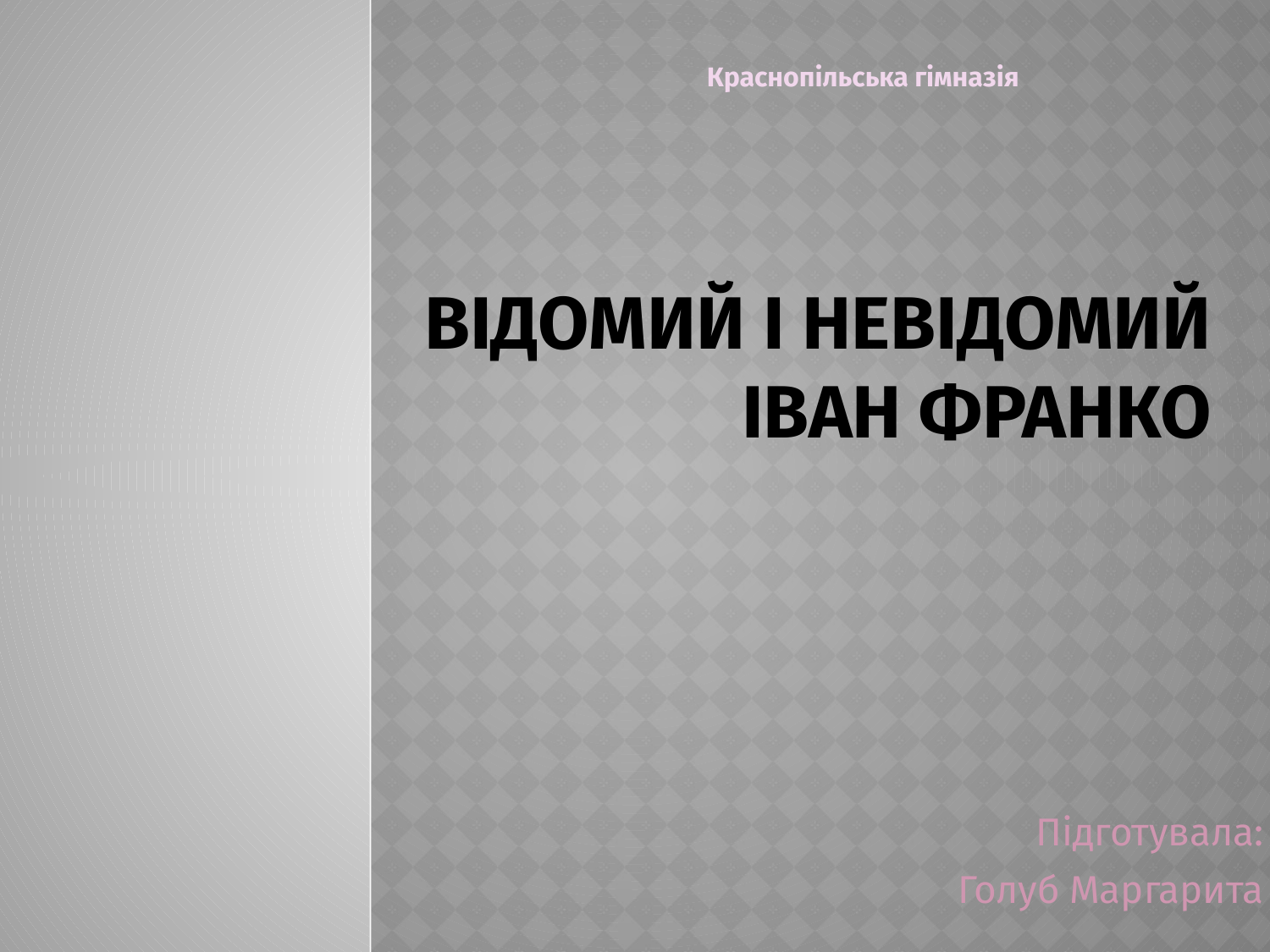

Краснопільська гімназія
# Відомий і невідомий Іван Франко
Підготувала:
Голуб Маргарита